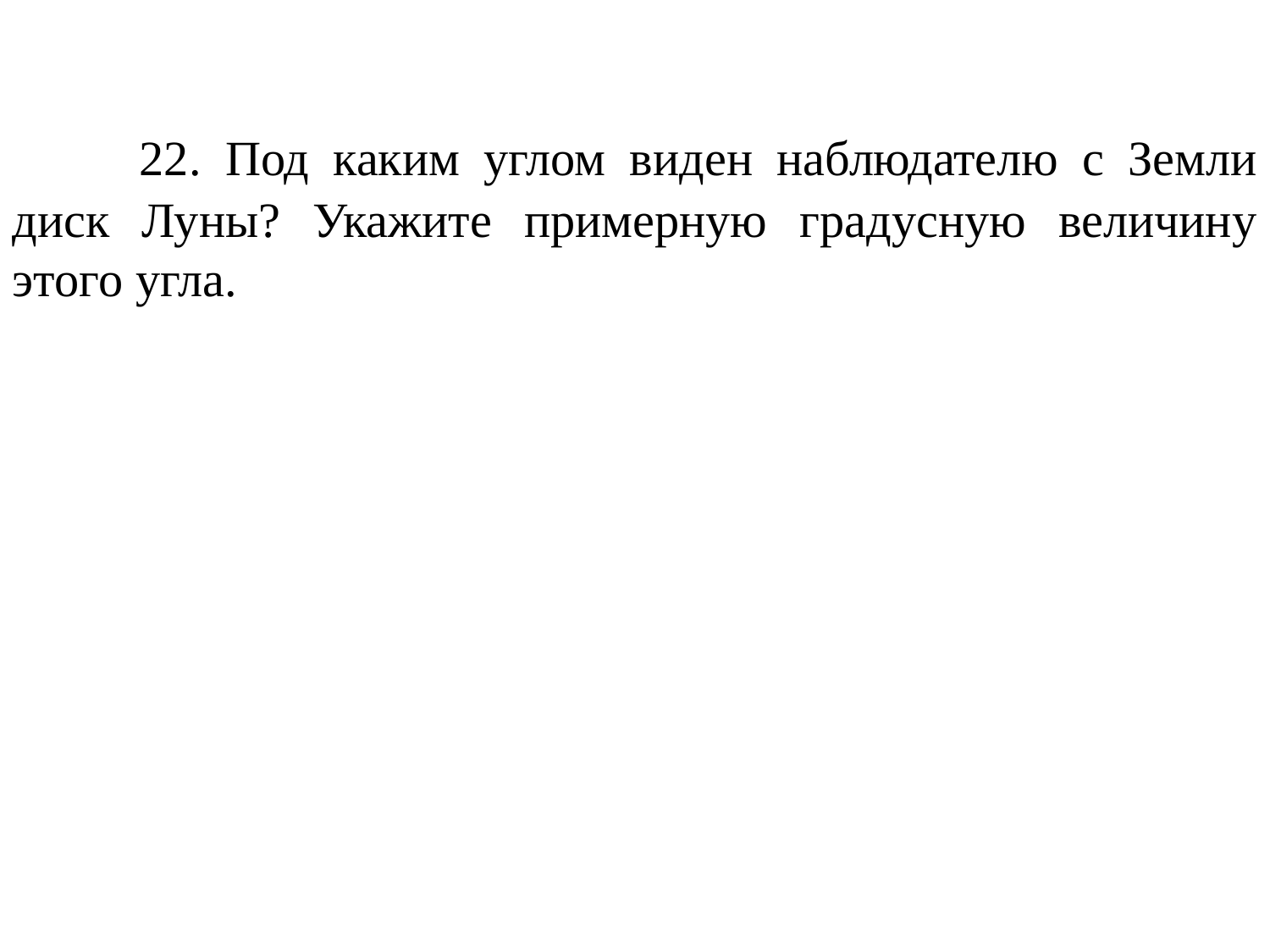

22. Под каким углом виден наблюдателю с Земли диск Луны? Укажите примерную градусную величину этого угла.